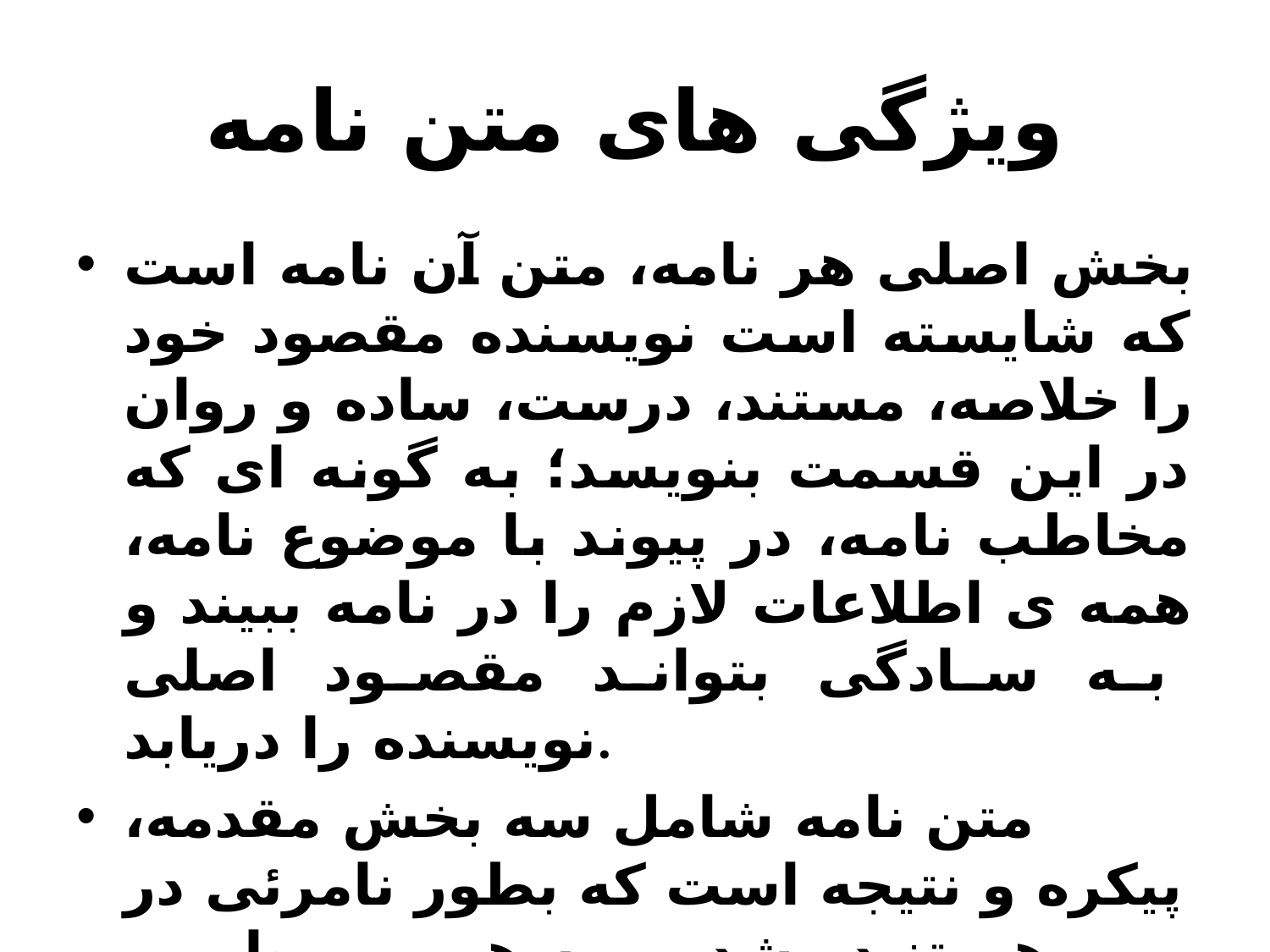

# ويژگی های متن نامه
بخش اصلی هر نامه، متن آن نامه است که شايسته است نويسنده مقصود خود را خلاصه، مستند، درست، ساده و روان در اين قسمت بنويسد؛ به گونه ای که مخاطب نامه، در پيوند با موضوع نامه، همه ی اطلاعات لازم را در نامه ببيند و به سادگی بتواند مقصود اصلی نويسنده را دريابد.
متن نامه شامل سه بخش مقدمه، پیکره و نتیجه است که بطور نامرئی در هم تنیده شده و به هم مربوط می شوند.